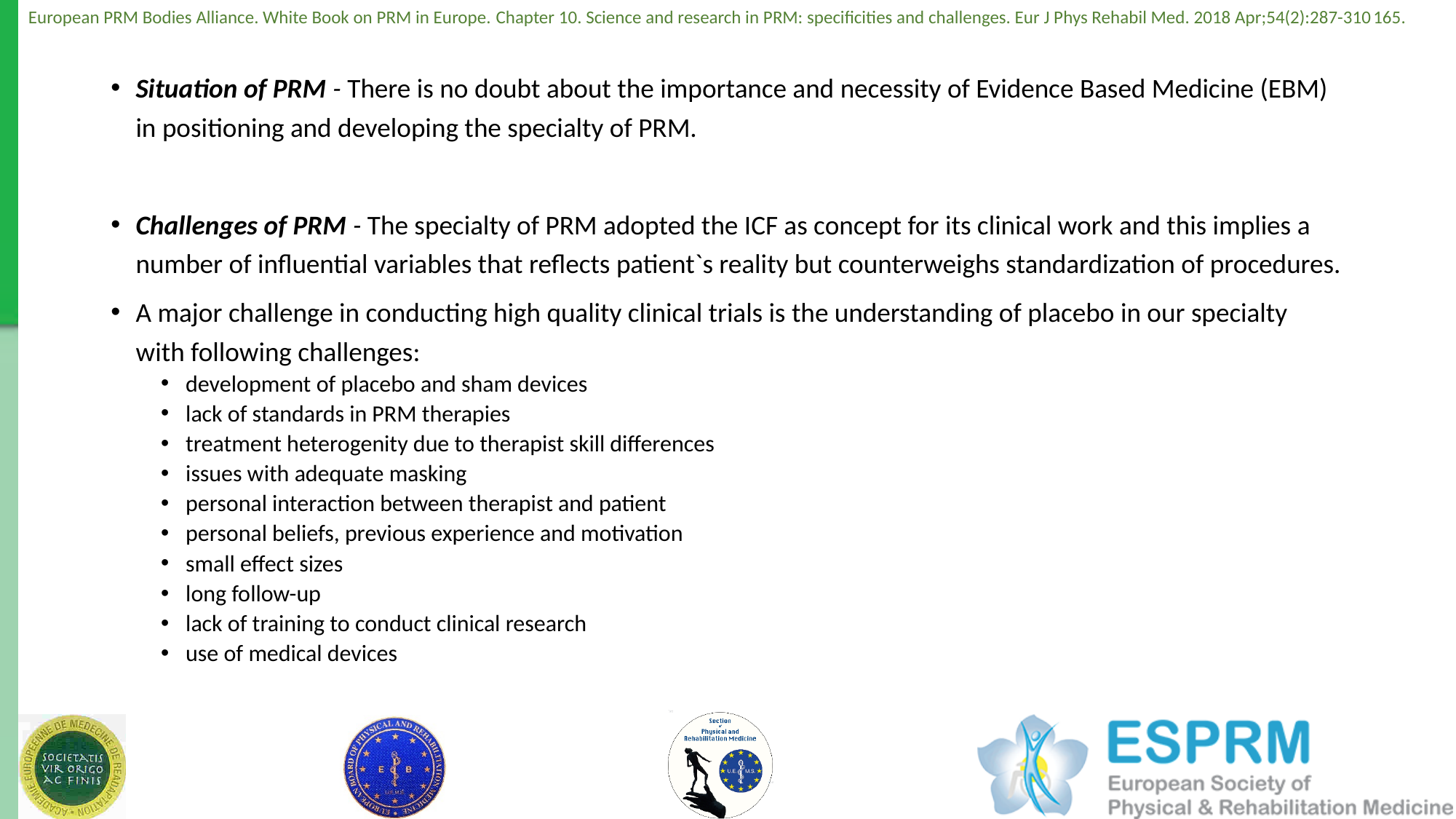

Situation of PRM - There is no doubt about the importance and necessity of Evidence Based Medicine (EBM) in positioning and developing the specialty of PRM.

Challenges of PRM - The specialty of PRM adopted the ICF as concept for its clinical work and this implies a number of influential variables that reflects patient`s reality but counterweighs standardization of procedures.
A major challenge in conducting high quality clinical trials is the understanding of placebo in our specialty with following challenges:
development of placebo and sham devices
lack of standards in PRM therapies
treatment heterogenity due to therapist skill differences
issues with adequate masking
personal interaction between therapist and patient
personal beliefs, previous experience and motivation
small effect sizes
long follow-up
lack of training to conduct clinical research
use of medical devices